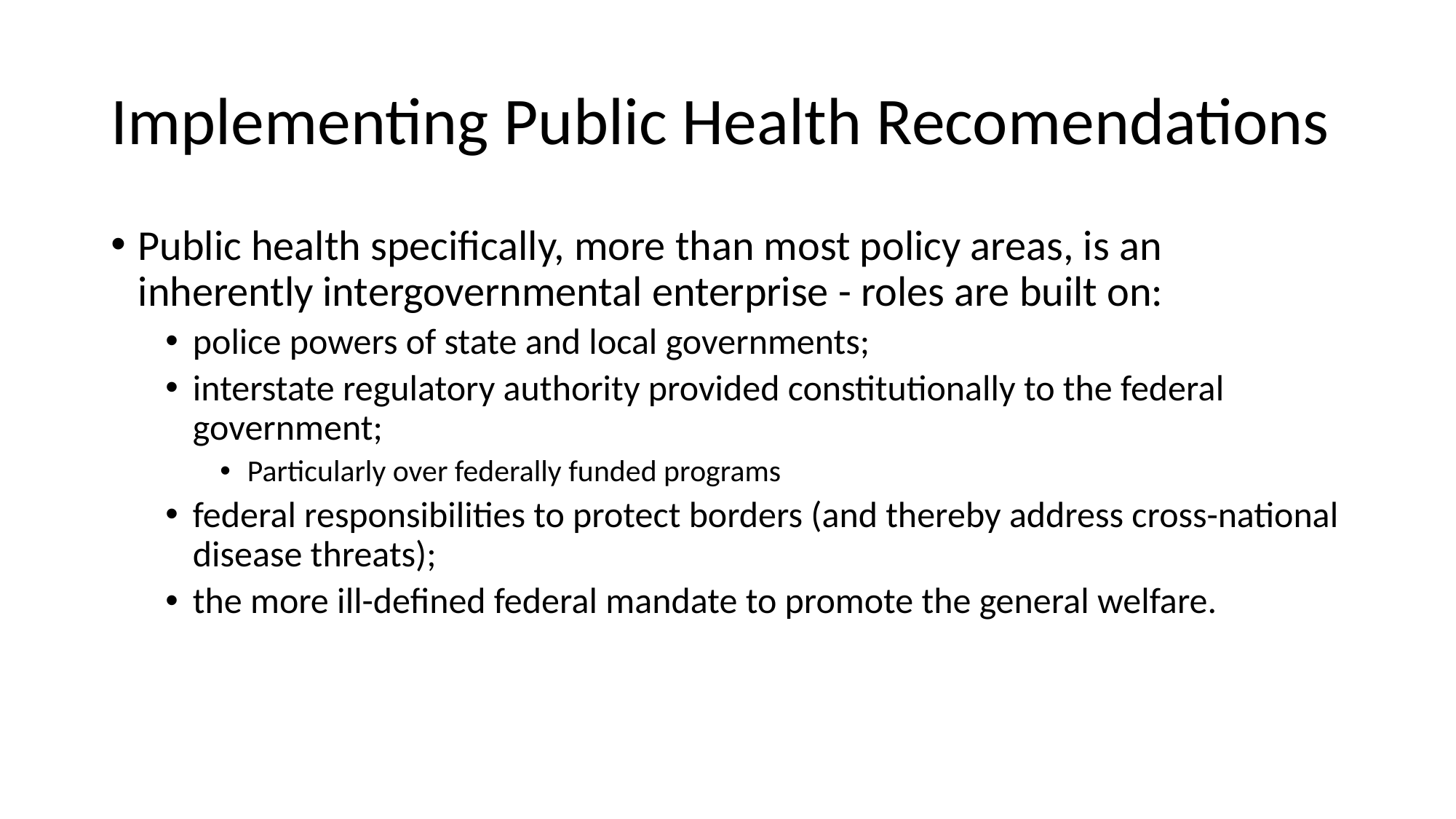

# Implementing Public Health Recomendations
Public health specifically, more than most policy areas, is an inherently intergovernmental enterprise - roles are built on:
police powers of state and local governments;
interstate regulatory authority provided constitutionally to the federal government;
Particularly over federally funded programs
federal responsibilities to protect borders (and thereby address cross-national disease threats);
the more ill-defined federal mandate to promote the general welfare.